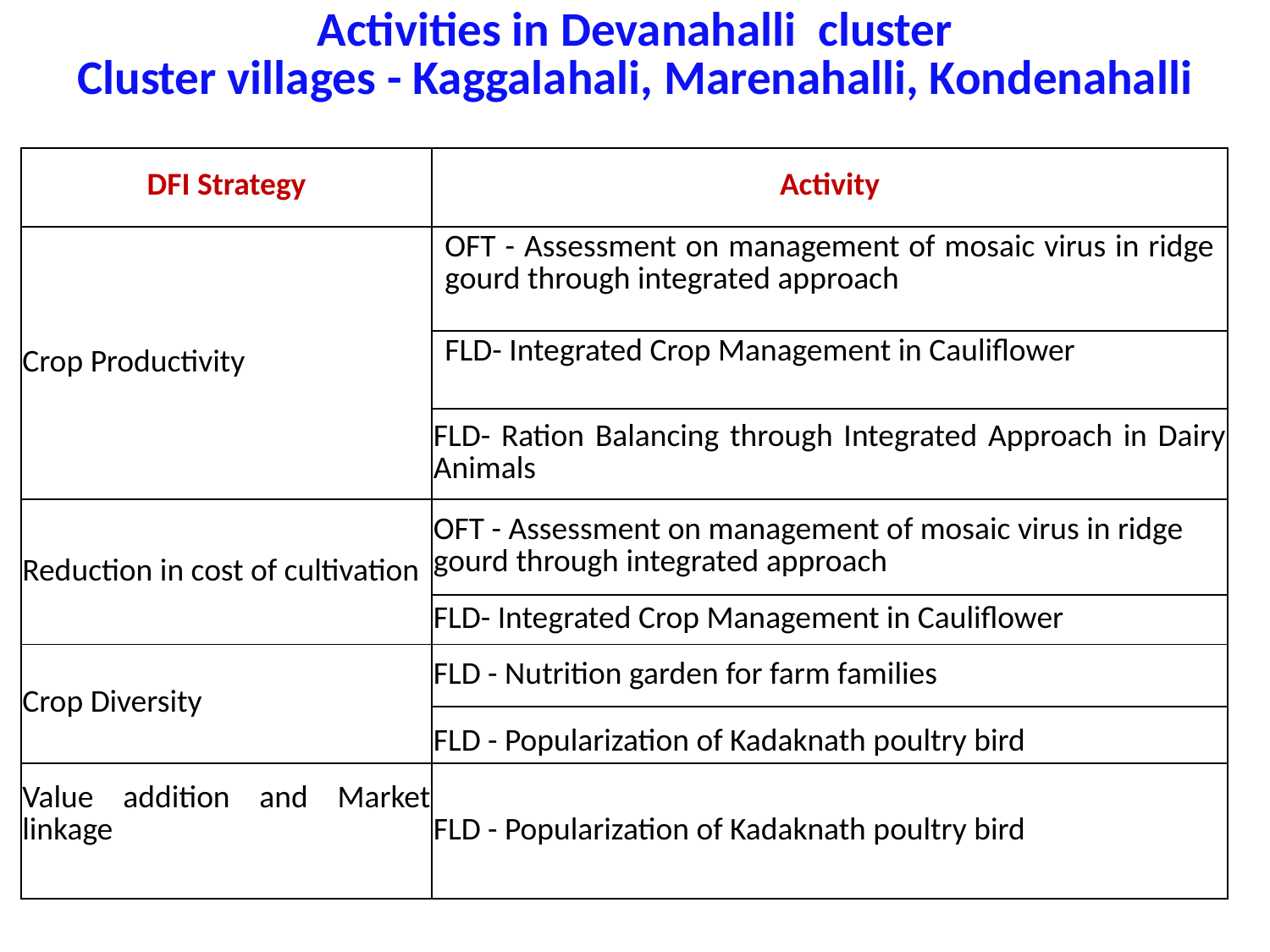

# Activities in Devanahalli  cluster Cluster villages - Kaggalahali, Marenahalli, Kondenahalli
| DFI Strategy | Activity |
| --- | --- |
| Crop Productivity | OFT - Assessment on management of mosaic virus in ridge gourd through integrated approach |
|  | FLD- Integrated Crop Management in Cauliflower |
|  | FLD- Ration Balancing through Integrated Approach in Dairy Animals |
| Reduction in cost of cultivation | OFT - Assessment on management of mosaic virus in ridge gourd through integrated approach |
|  | FLD- Integrated Crop Management in Cauliflower |
| Crop Diversity | FLD - Nutrition garden for farm families |
|  | FLD - Popularization of Kadaknath poultry bird |
| Value addition and Market linkage | FLD - Popularization of Kadaknath poultry bird |